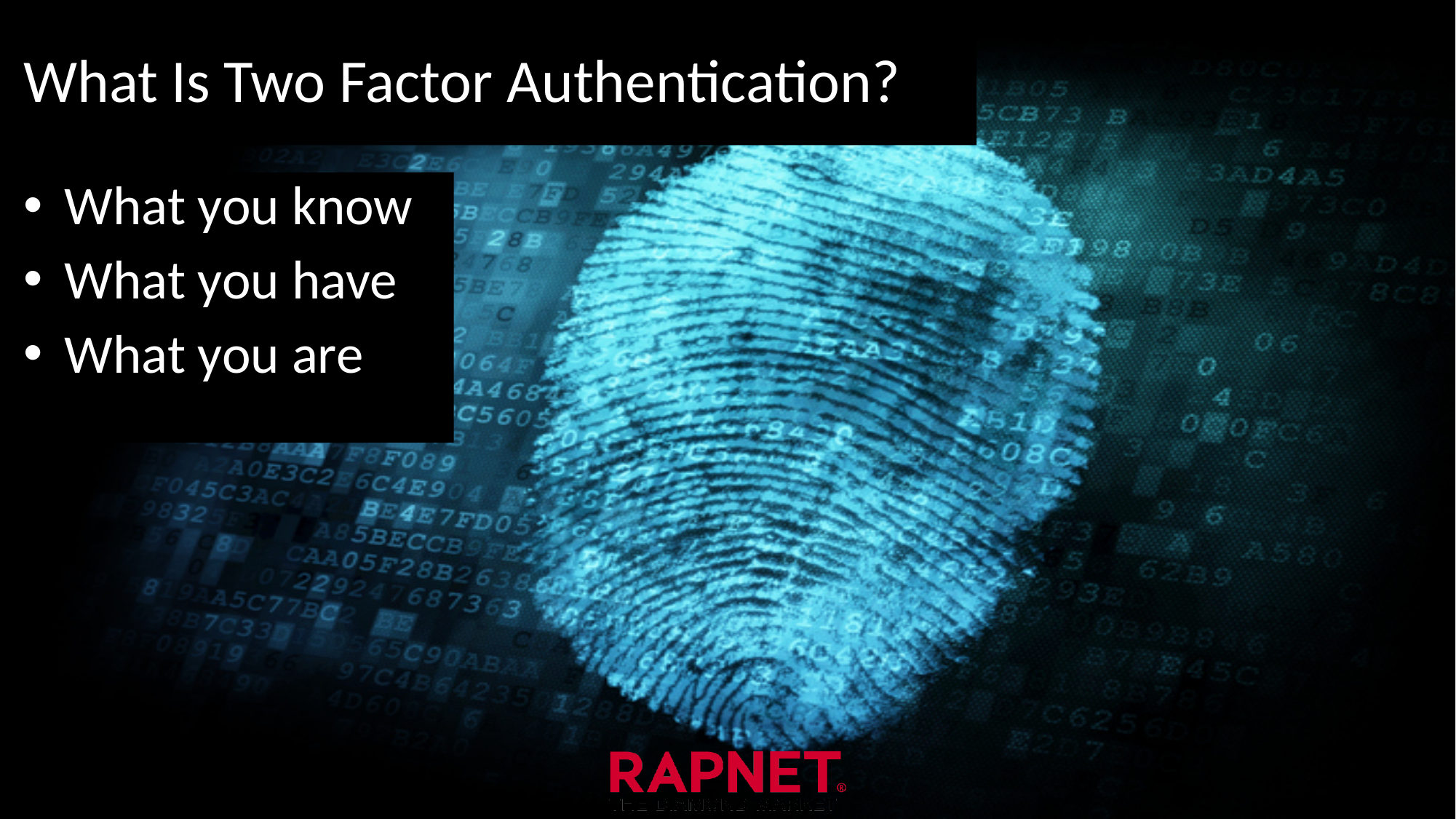

# What Is Two Factor Authentication?
What you know
What you have
What you are